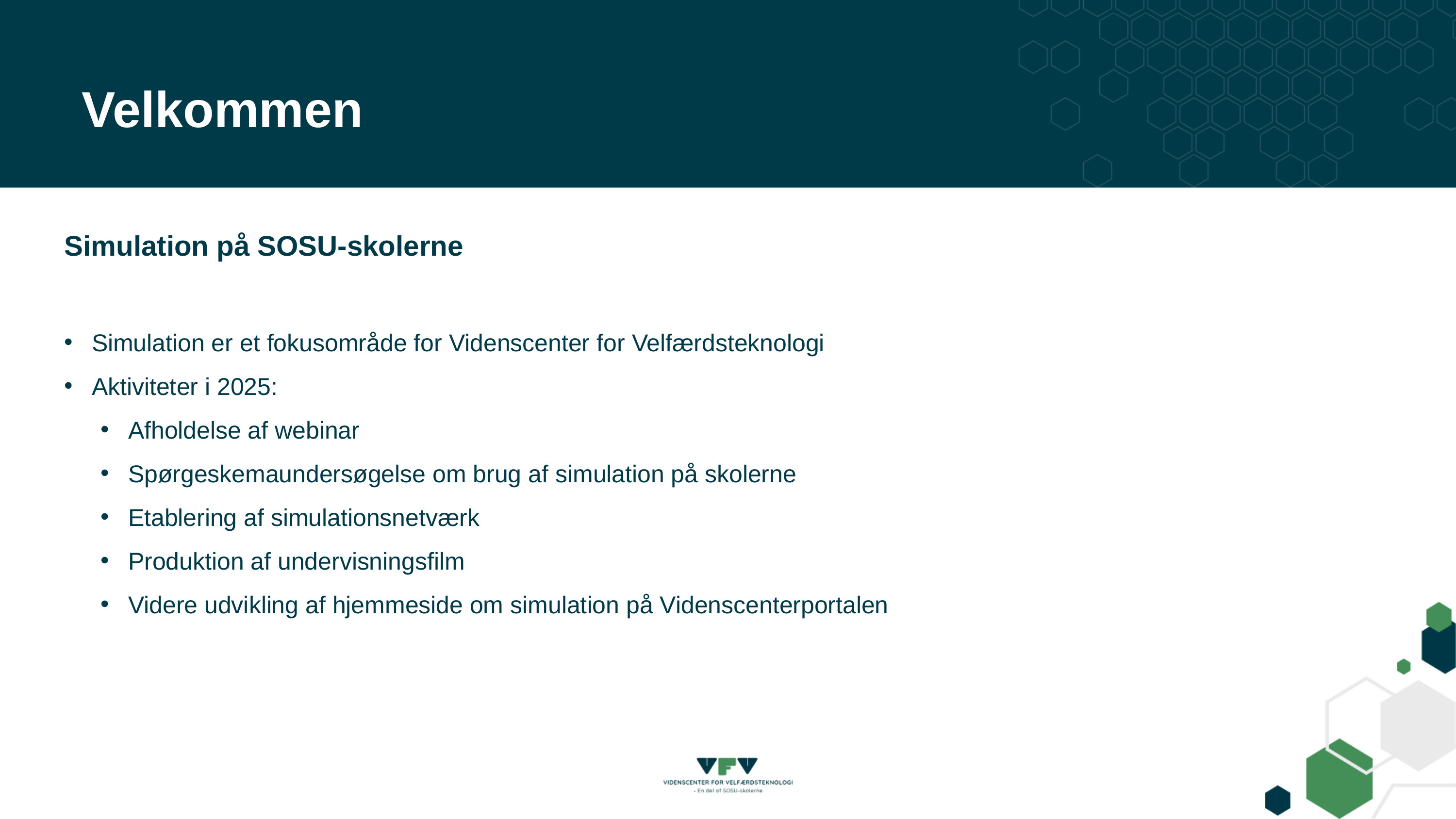

Velkommen
Simulation på SOSU-skolerne

Simulation er et fokusområde for Videnscenter for Velfærdsteknologi
Aktiviteter i 2025:
Afholdelse af webinar
Spørgeskemaundersøgelse om brug af simulation på skolerne
Etablering af simulationsnetværk
Produktion af undervisningsfilm
Videre udvikling af hjemmeside om simulation på Videnscenterportalen